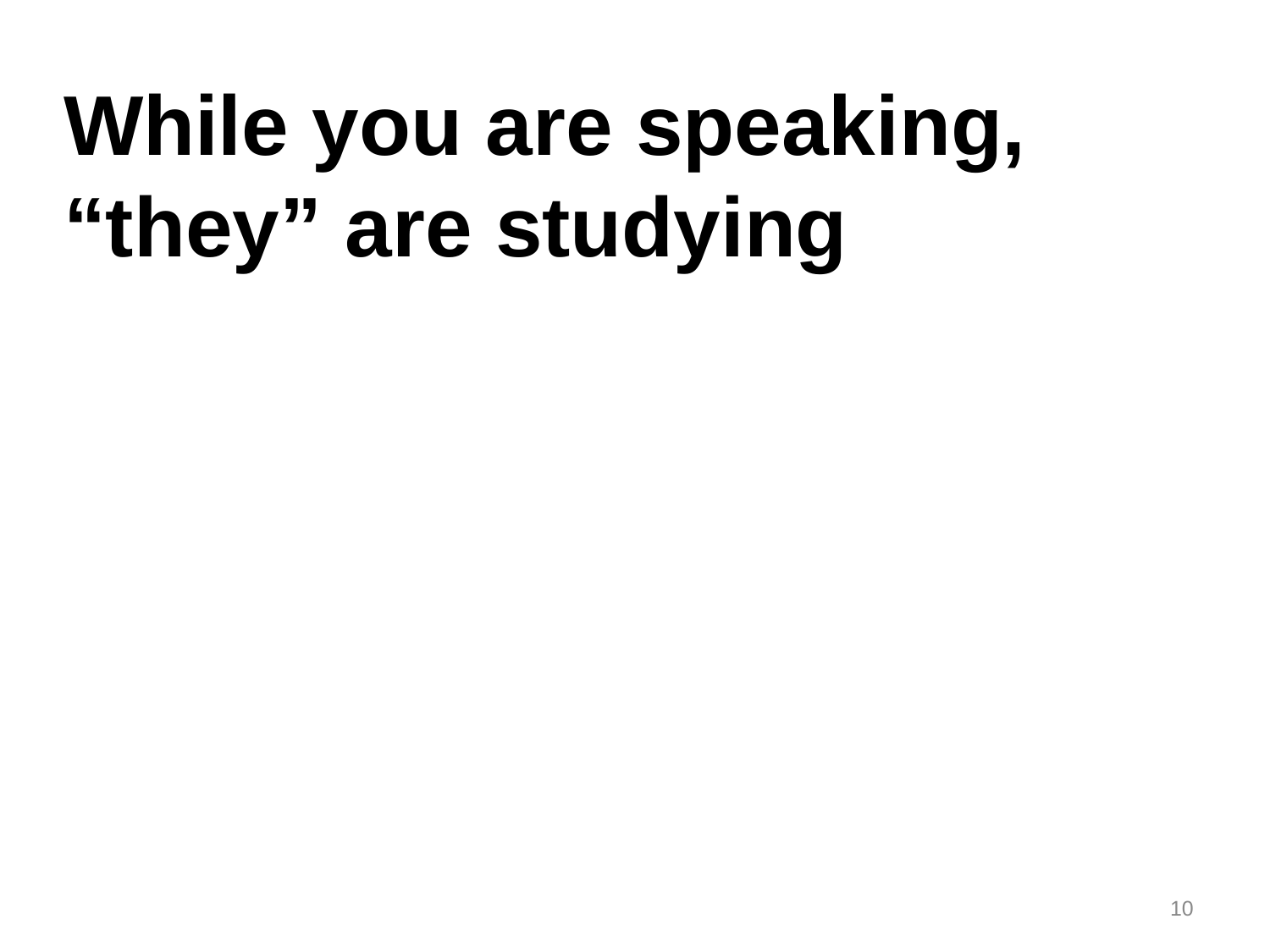

While you are speaking, “they” are studying

10